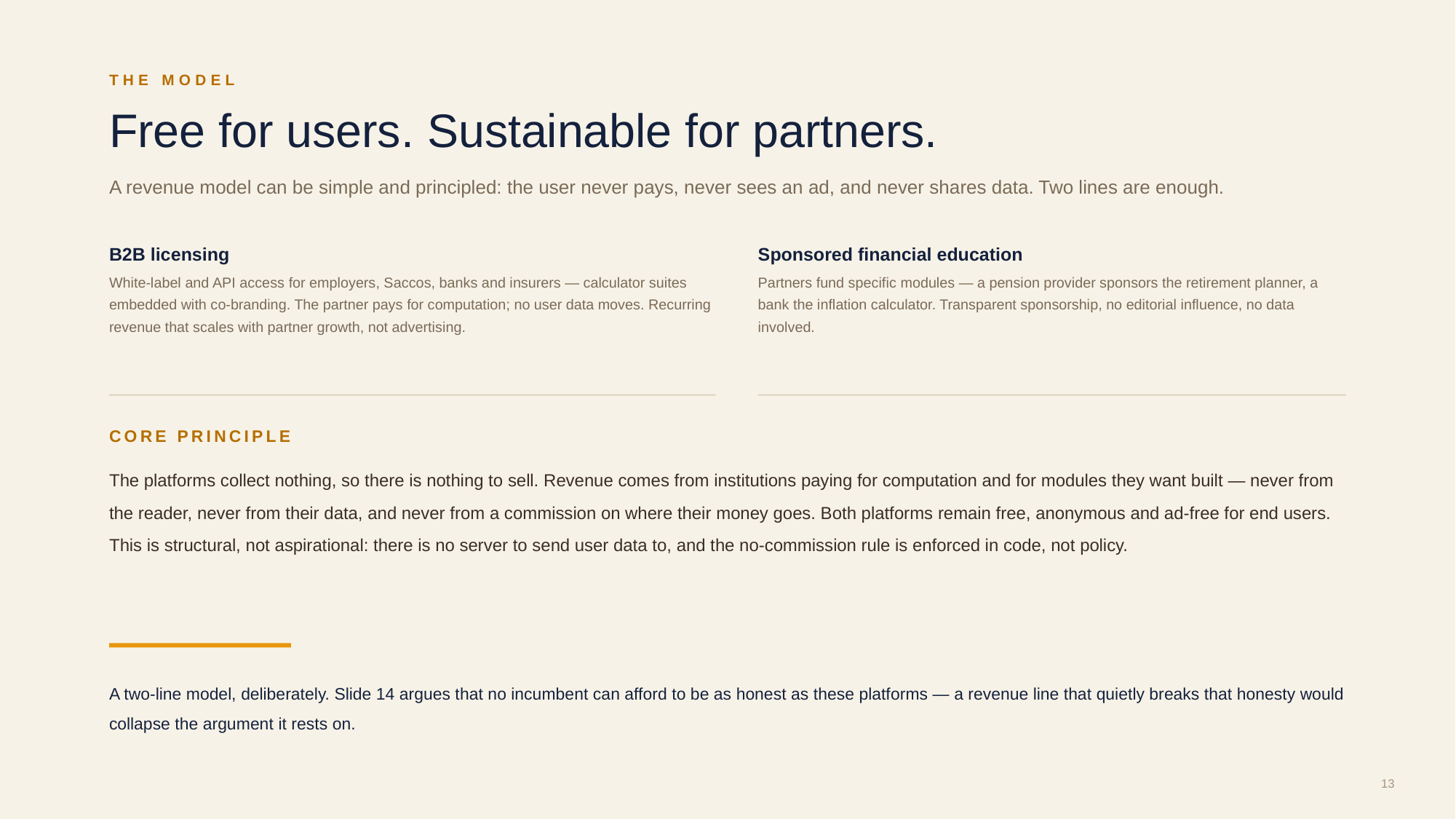

THE MODEL
Free for users. Sustainable for partners.
A revenue model can be simple and principled: the user never pays, never sees an ad, and never shares data. Two lines are enough.
B2B licensing
White-label and API access for employers, Saccos, banks and insurers — calculator suites embedded with co-branding. The partner pays for computation; no user data moves. Recurring revenue that scales with partner growth, not advertising.
Sponsored financial education
Partners fund specific modules — a pension provider sponsors the retirement planner, a bank the inflation calculator. Transparent sponsorship, no editorial influence, no data involved.

CORE PRINCIPLE
The platforms collect nothing, so there is nothing to sell. Revenue comes from institutions paying for computation and for modules they want built — never from the reader, never from their data, and never from a commission on where their money goes. Both platforms remain free, anonymous and ad-free for end users. This is structural, not aspirational: there is no server to send user data to, and the no-commission rule is enforced in code, not policy.

A two-line model, deliberately. Slide 14 argues that no incumbent can afford to be as honest as these platforms — a revenue line that quietly breaks that honesty would collapse the argument it rests on.
13